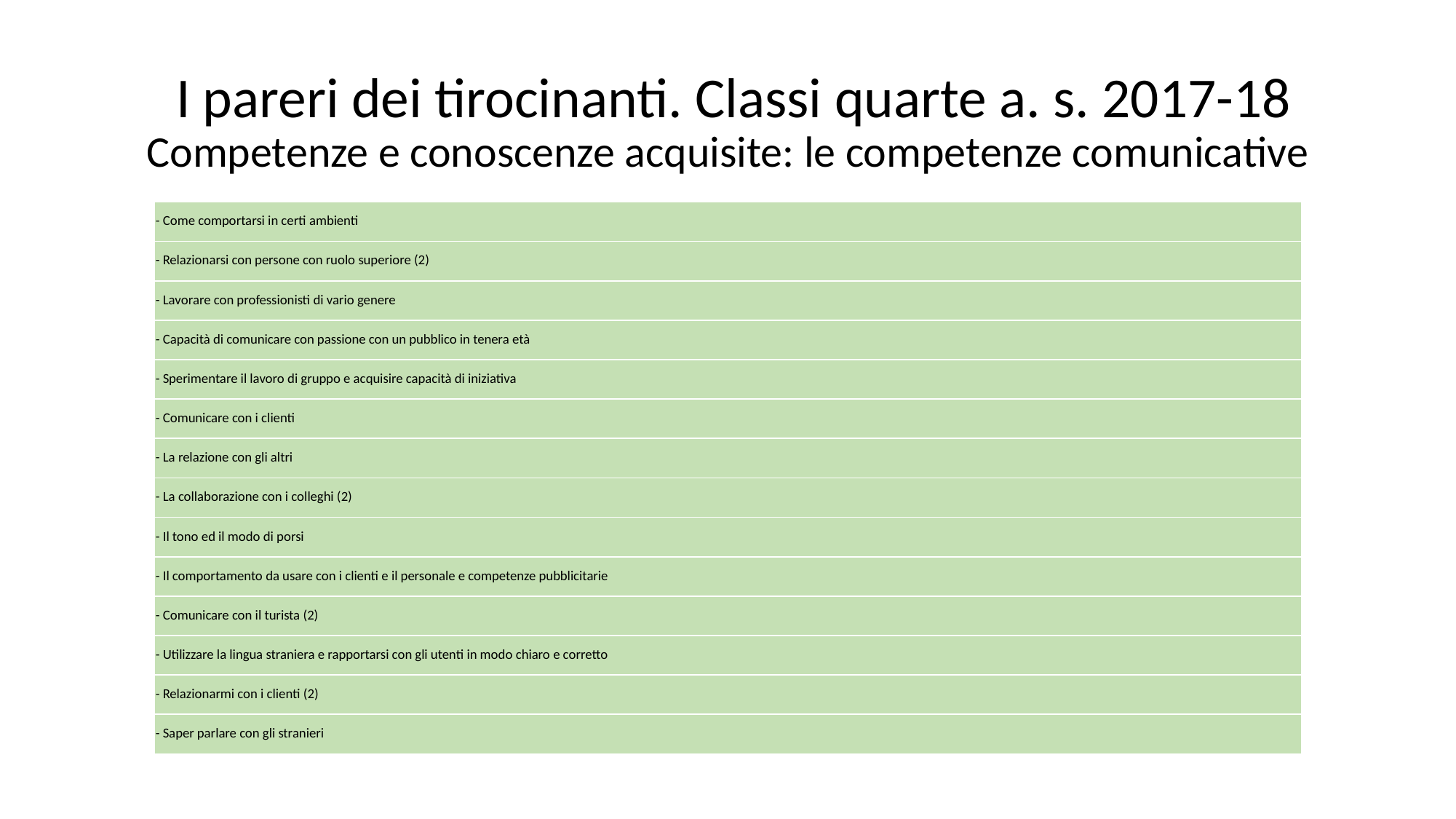

# I pareri dei tirocinanti. Classi quarte a. s. 2017-18 Competenze e conoscenze acquisite: le competenze comunicative
| - Come comportarsi in certi ambienti |
| --- |
| - Relazionarsi con persone con ruolo superiore (2) |
| - Lavorare con professionisti di vario genere |
| - Capacità di comunicare con passione con un pubblico in tenera età |
| - Sperimentare il lavoro di gruppo e acquisire capacità di iniziativa |
| - Comunicare con i clienti |
| - La relazione con gli altri |
| - La collaborazione con i colleghi (2) |
| - Il tono ed il modo di porsi |
| - Il comportamento da usare con i clienti e il personale e competenze pubblicitarie |
| - Comunicare con il turista (2) |
| - Utilizzare la lingua straniera e rapportarsi con gli utenti in modo chiaro e corretto |
| - Relazionarmi con i clienti (2) |
| - Saper parlare con gli stranieri |